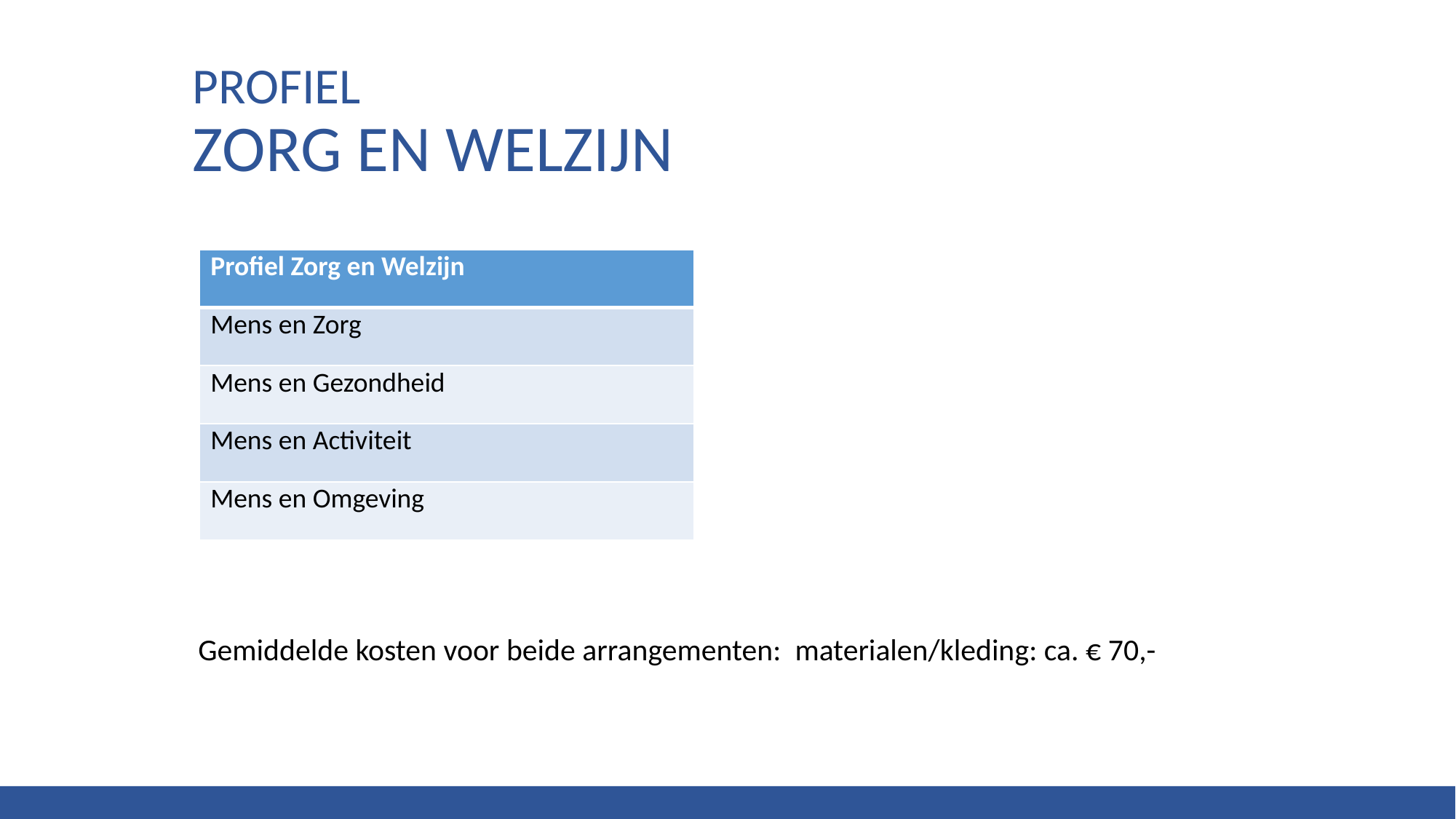

# Profiel Zorg en welzijn

Gemiddelde kosten voor beide arrangementen:  materialen/kleding: ca. € 70,-
| Profiel Zorg en Welzijn |
| --- |
| Mens en Zorg |
| Mens en Gezondheid |
| Mens en Activiteit |
| Mens en Omgeving |